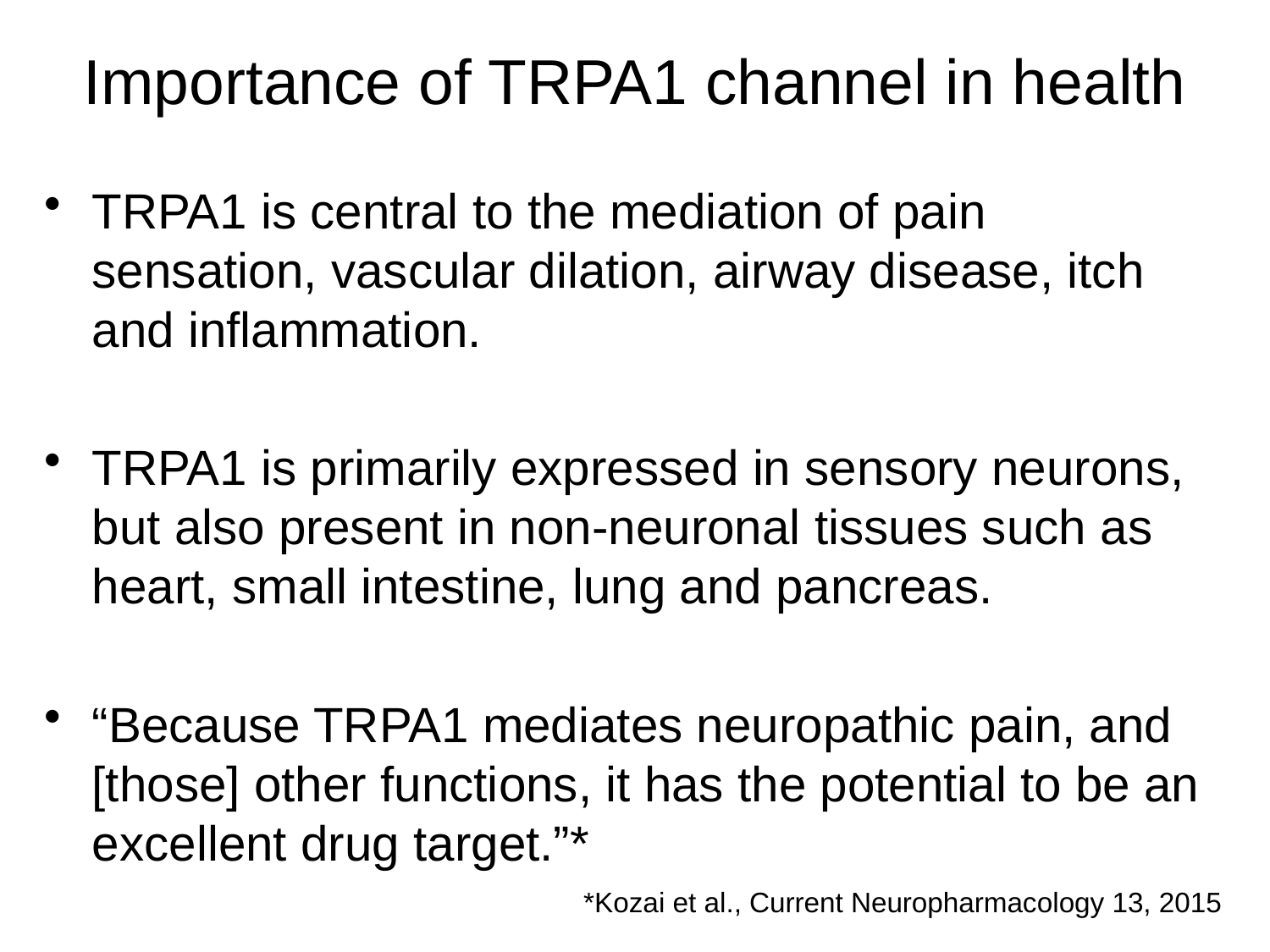

# Importance of TRPA1 channel in health
TRPA1 is central to the mediation of pain sensation, vascular dilation, airway disease, itch and inflammation.

TRPA1 is primarily expressed in sensory neurons, but also present in non-neuronal tissues such as heart, small intestine, lung and pancreas.

“Because TRPA1 mediates neuropathic pain, and [those] other functions, it has the potential to be an excellent drug target.”*

*Kozai et al., Current Neuropharmacology 13, 2015